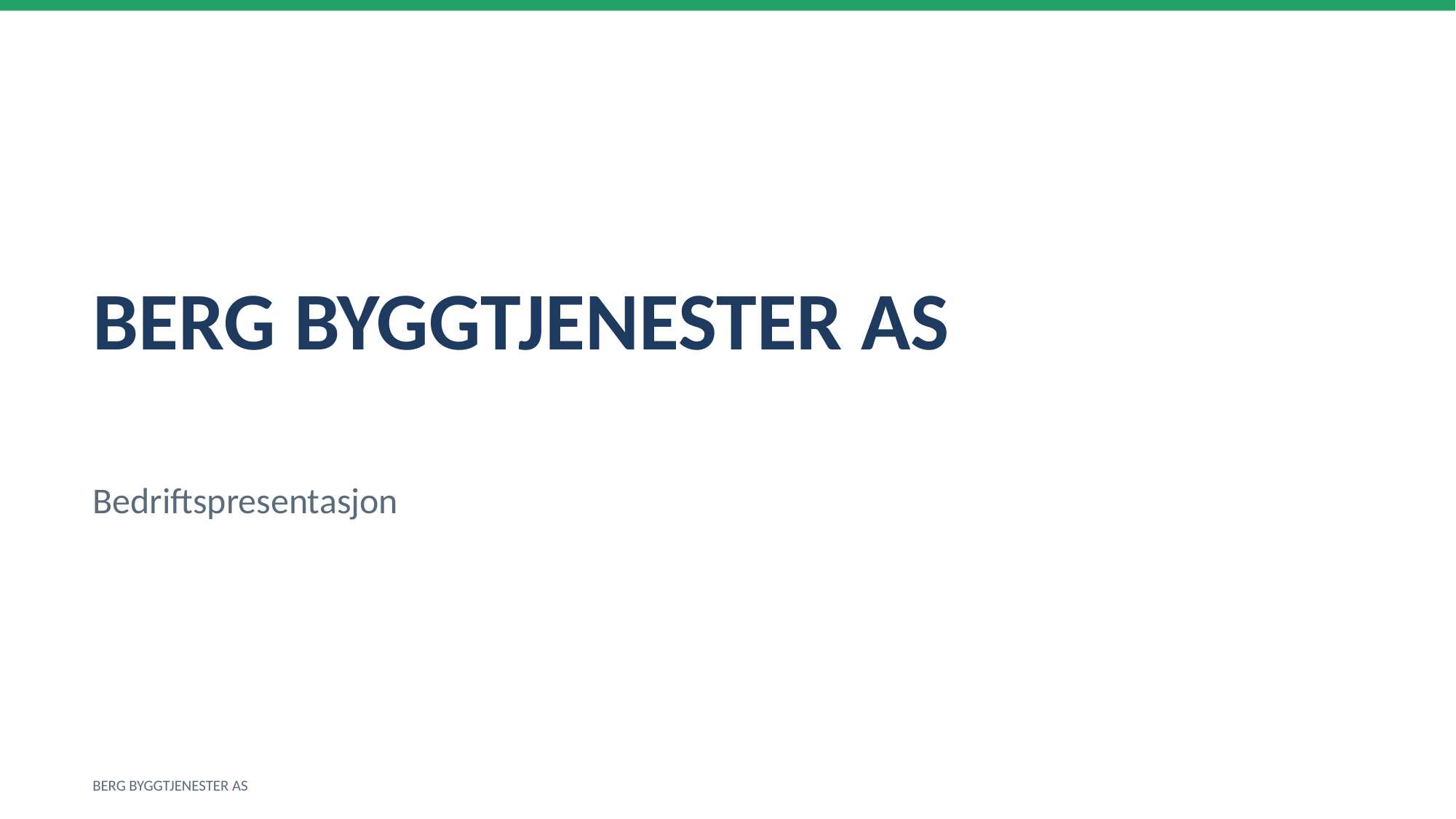

BERG BYGGTJENESTER AS
Bedriftspresentasjon
BERG BYGGTJENESTER AS